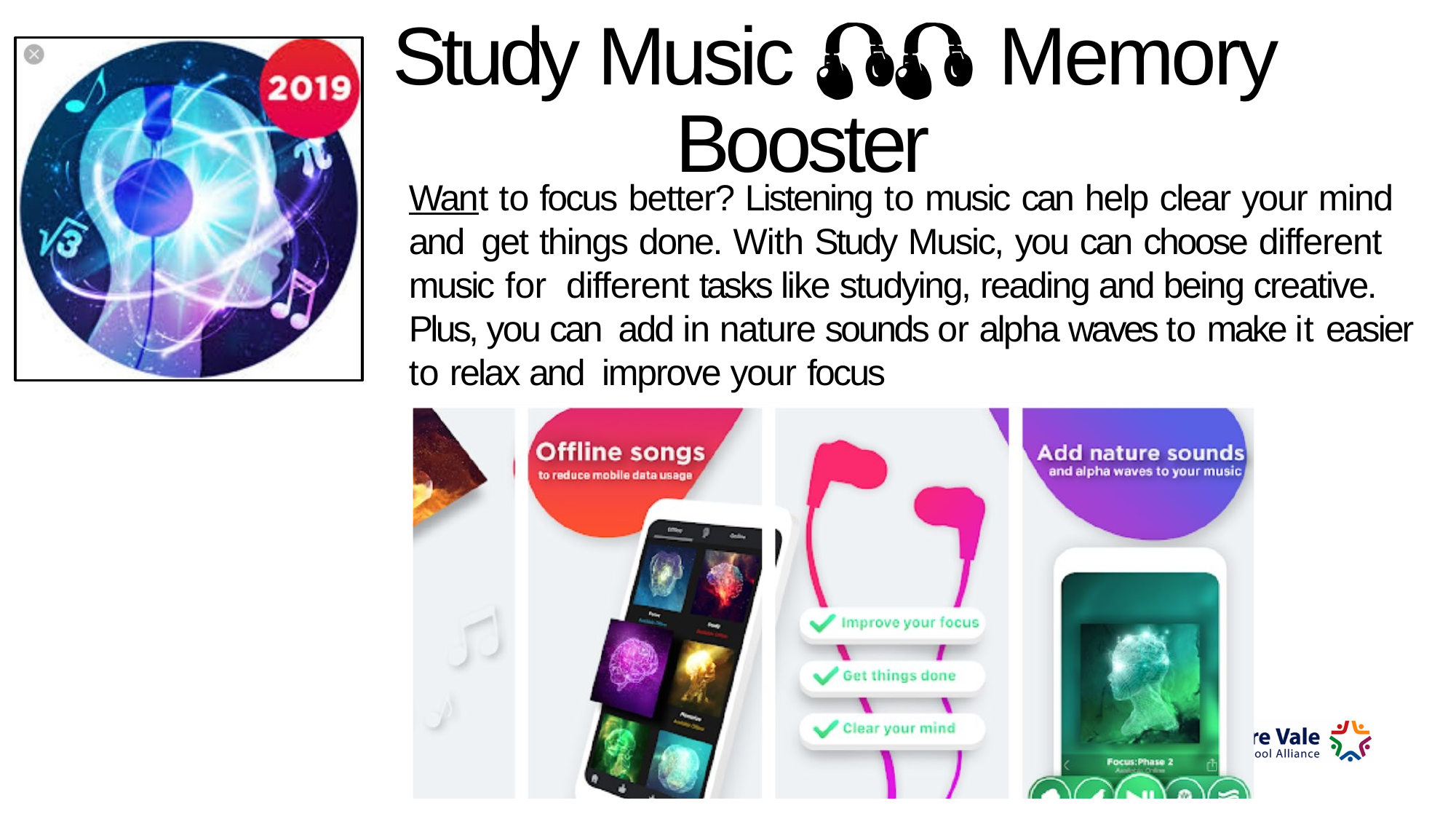

# Study Music 🎧🎧 Memory  Booster

Want to focus better? Listening to music can help clear your mind and  get things done. With Study Music, you can choose different music for  different tasks like studying, reading and being creative. Plus, you can  add in nature sounds or alpha waves to make it easier to relax and  improve your focus